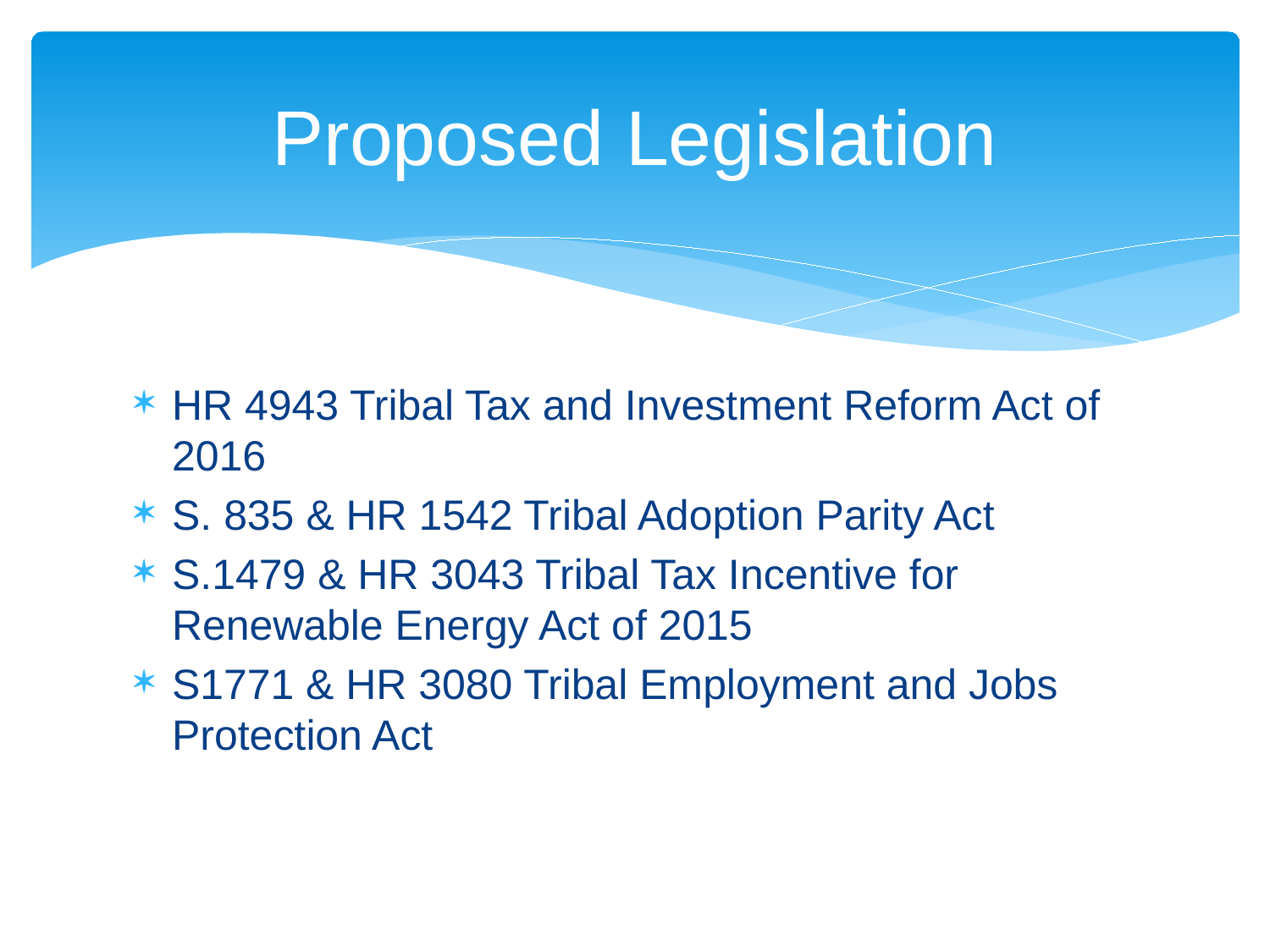

# Proposed Legislation
HR 4943 Tribal Tax and Investment Reform Act of 2016
S. 835 & HR 1542 Tribal Adoption Parity Act
S.1479 & HR 3043 Tribal Tax Incentive for Renewable Energy Act of 2015
S1771 & HR 3080 Tribal Employment and Jobs Protection Act